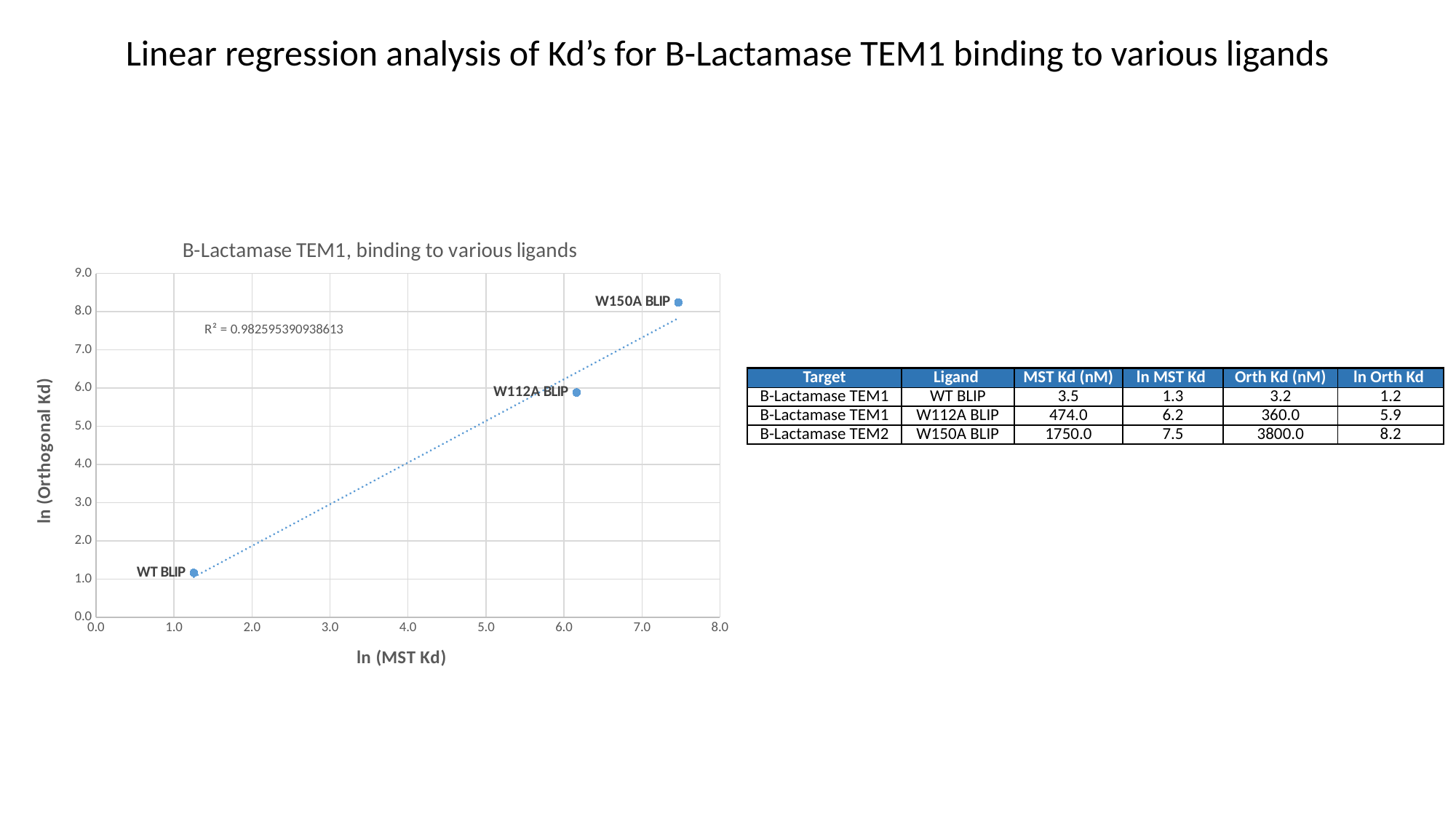

# Linear regression analysis of Kd’s for B-Lactamase TEM1 binding to various ligands

### Chart: B-Lactamase TEM1, binding to various ligands

| Category | ln Orth Kd  |
|---|---|
| Target | Ligand | MST Kd (nM) | ln MST Kd | Orth Kd (nM) | ln Orth Kd |
| --- | --- | --- | --- | --- | --- |
| Β-Lactamase TEM1 | WT BLIP | 3.5 | 1.3 | 3.2 | 1.2 |
| Β-Lactamase TEM1 | W112A BLIP | 474.0 | 6.2 | 360.0 | 5.9 |
| Β-Lactamase TEM2 | W150A BLIP | 1750.0 | 7.5 | 3800.0 | 8.2 |